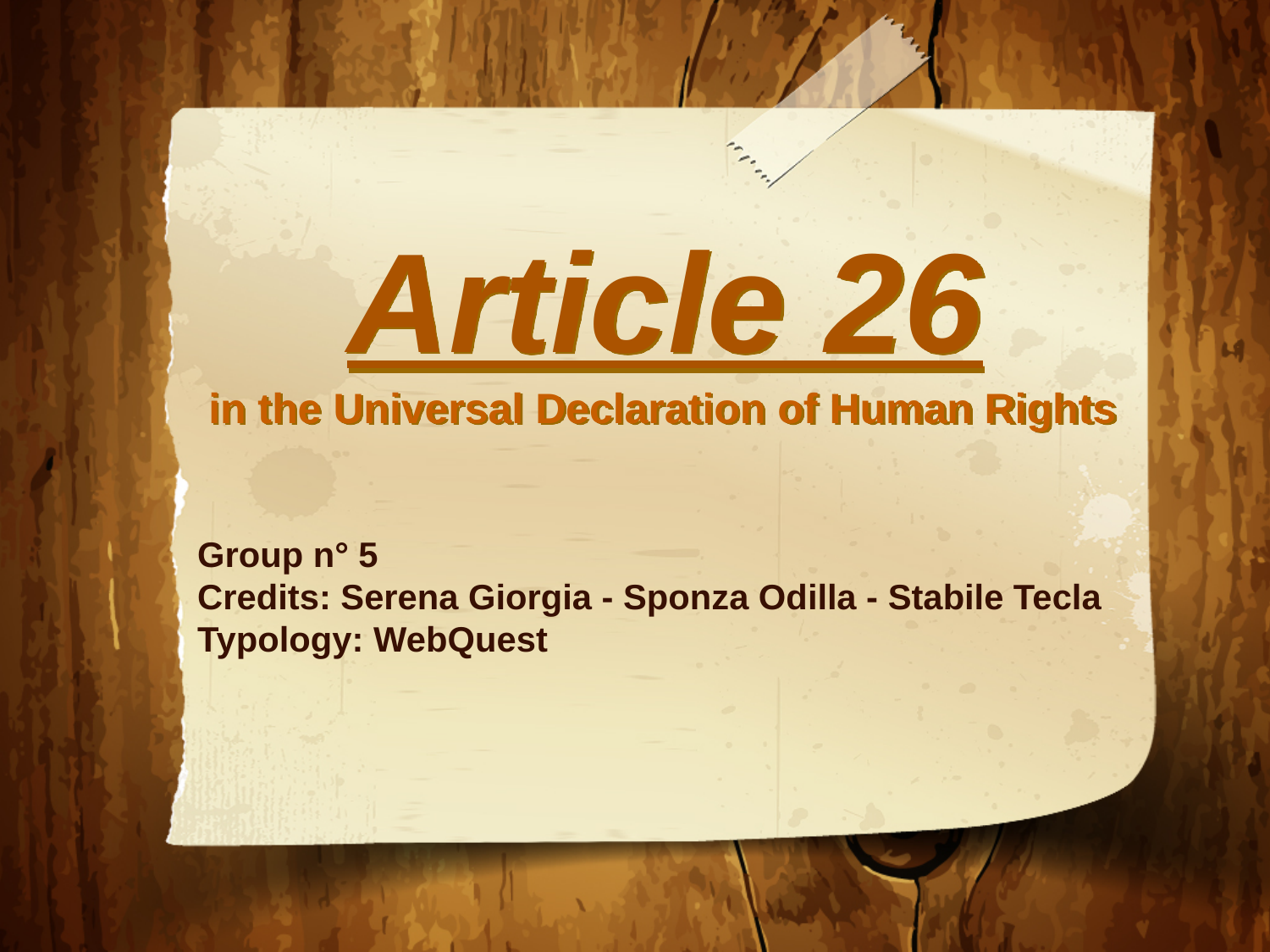

# Article 26 in the Universal Declaration of Human Rights
Group n° 5
Credits: Serena Giorgia - Sponza Odilla - Stabile Tecla
Typology: WebQuest